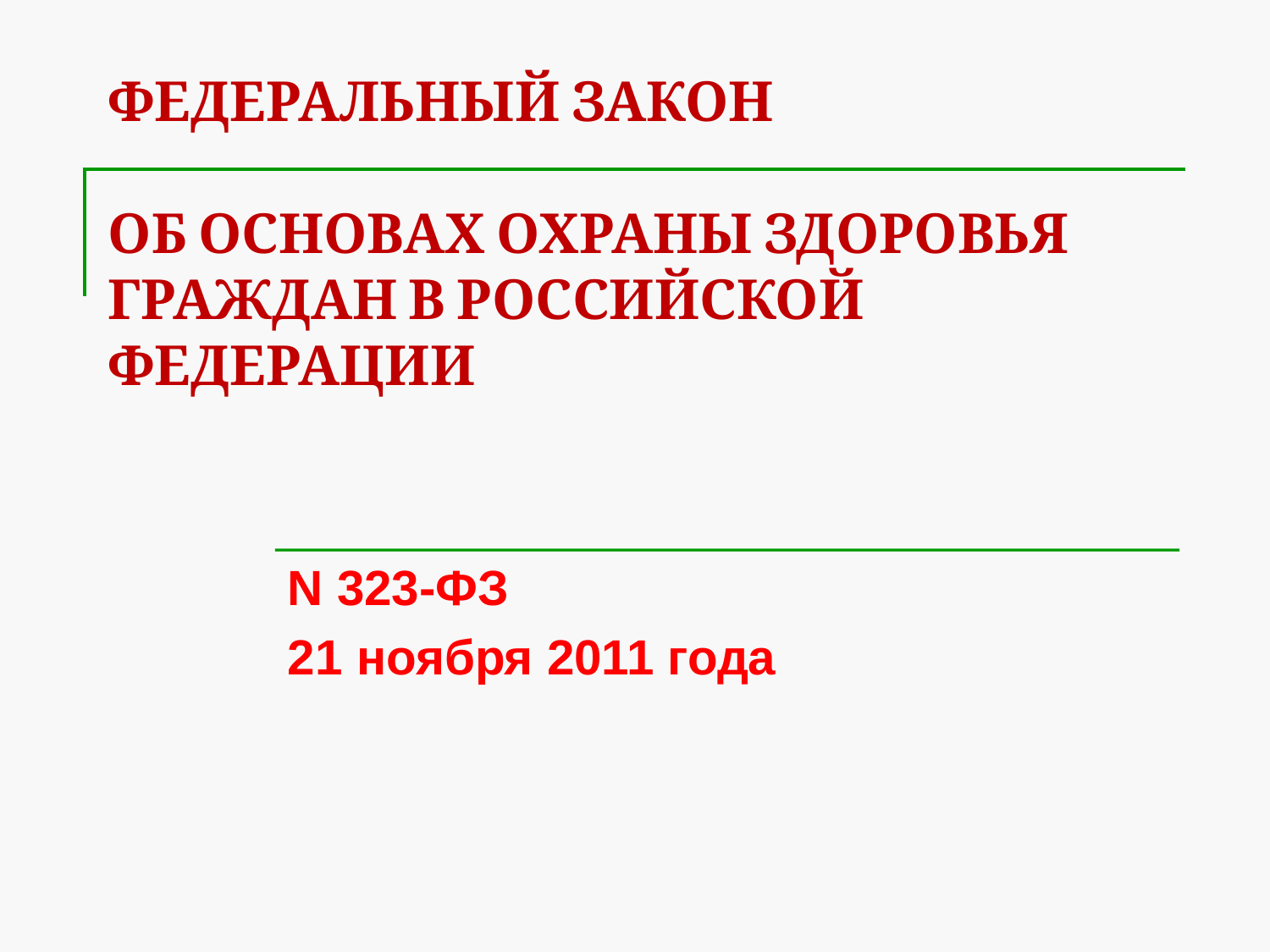

# ФЕДЕРАЛЬНЫЙ ЗАКОН   ОБ ОСНОВАХ ОХРАНЫ ЗДОРОВЬЯ ГРАЖДАН В РОССИЙСКОЙ ФЕДЕРАЦИИ
N 323-ФЗ
21 ноября 2011 года